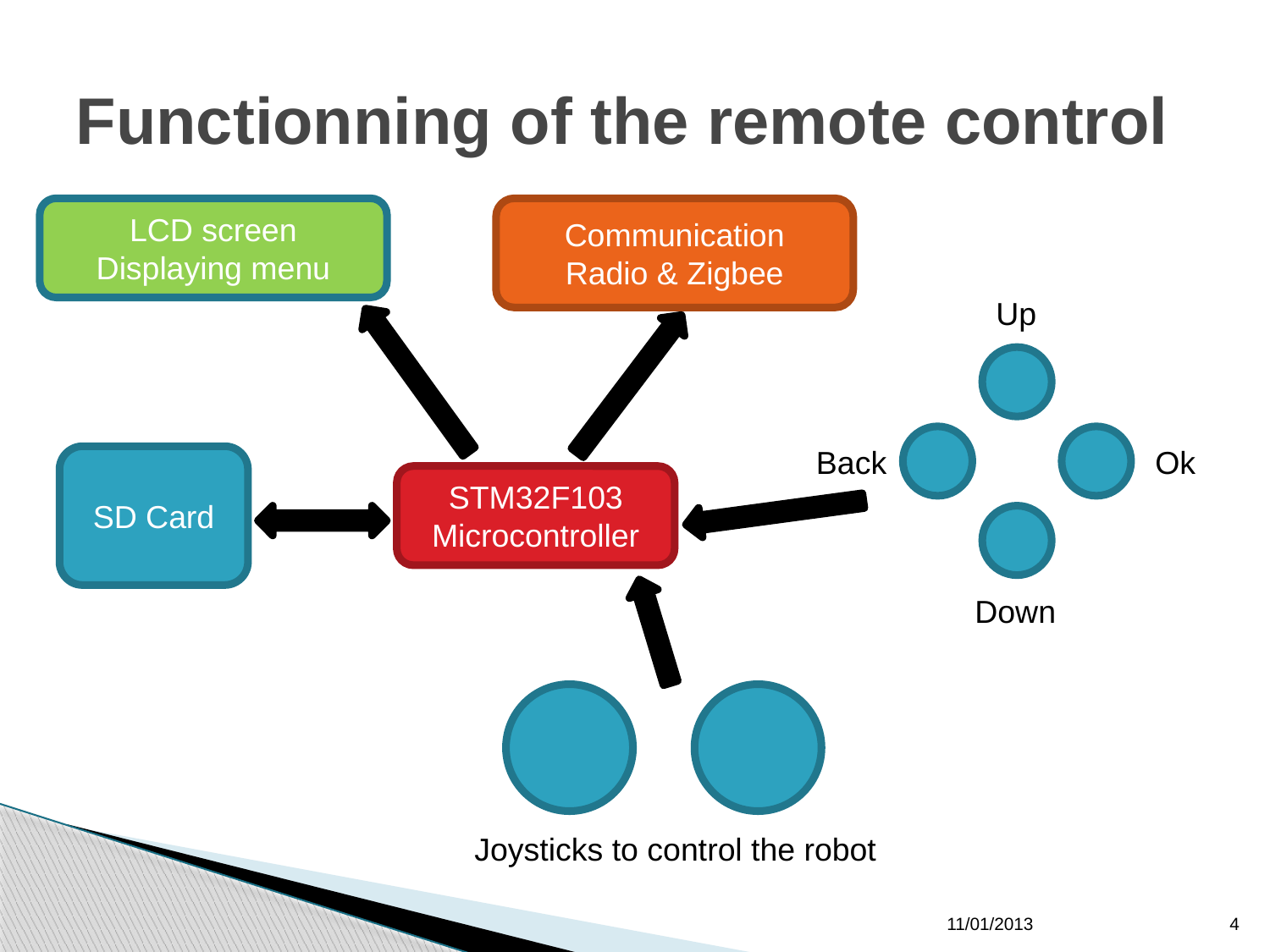

# Functionning of the remote control
LCD screen
Displaying menu
Communication
Radio & Zigbee
Up

Back
Ok
SD Card
STM32F103
Microcontroller

Down

Joysticks to control the robot
11/01/2013
4